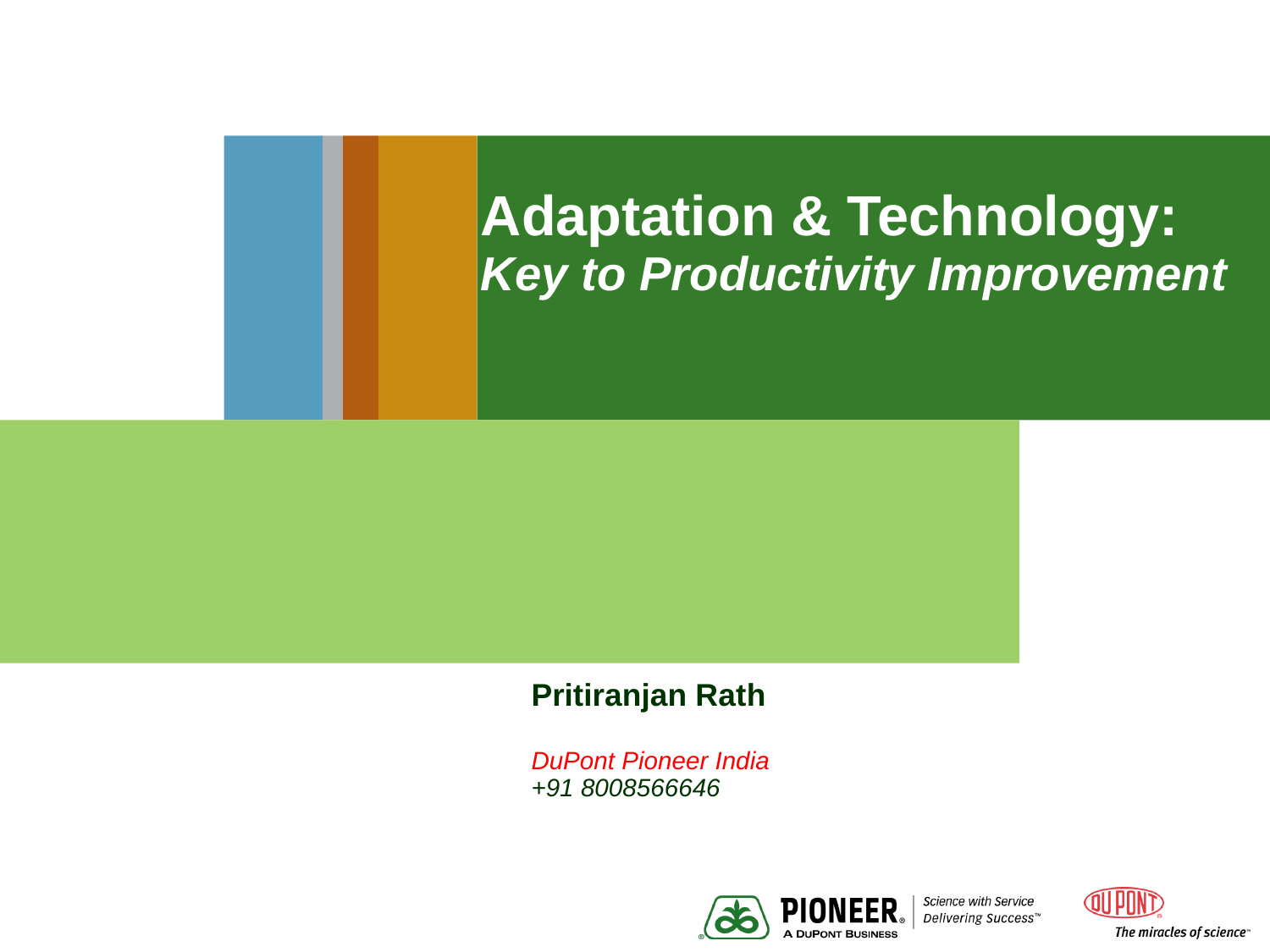

# Adaptation & Technology: Key to Productivity Improvement
Pritiranjan Rath

DuPont Pioneer India
+91 8008566646